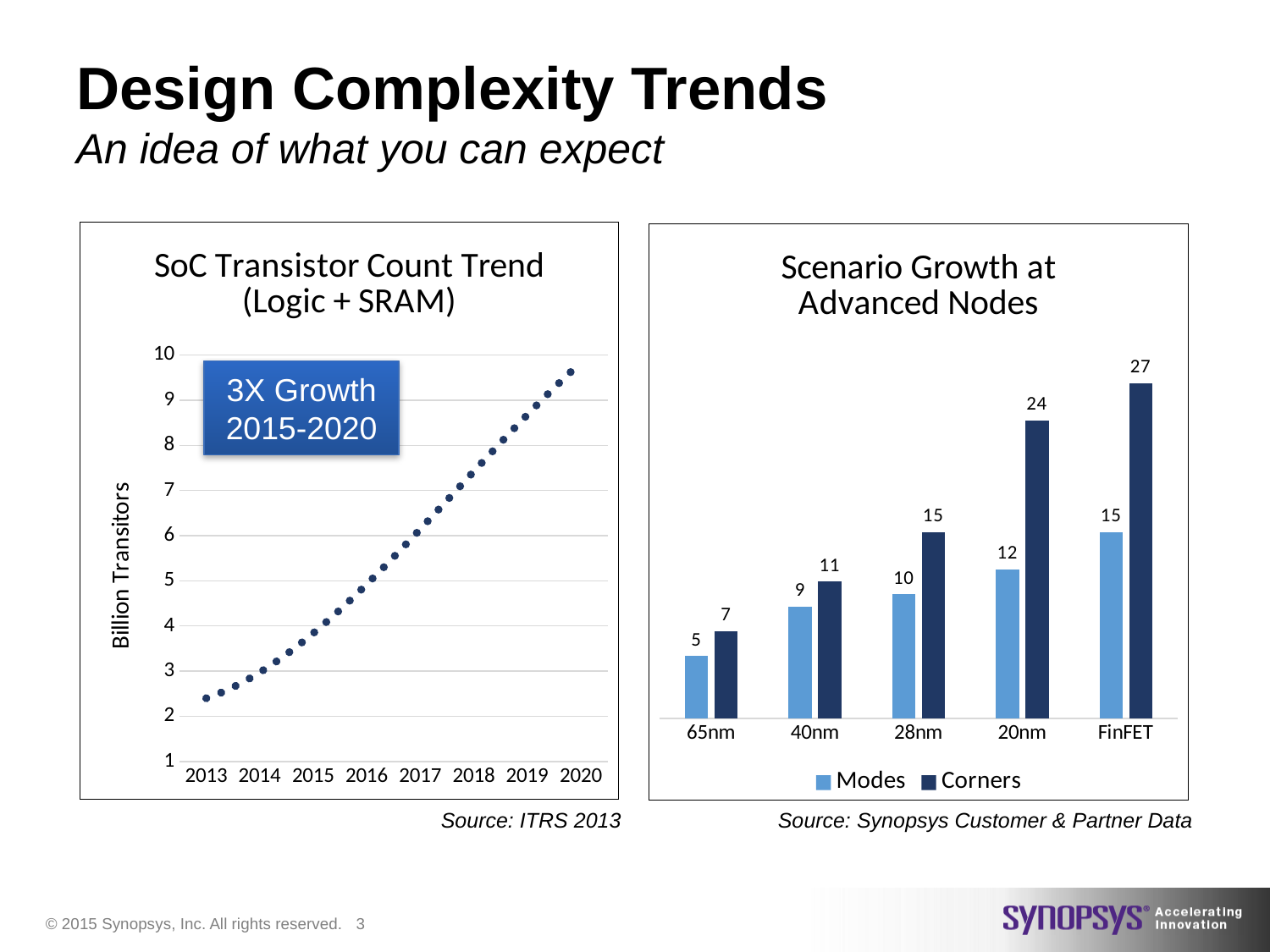

# Design Complexity Trends An idea of what you can expect

### Chart: SoC Transistor Count Trend (Logic + SRAM)

| Category | Transistor Count (Logic + SRAM) |
|---|---|
| 2013 | 2.4 |
| 2014 | None |
| 2015 | 3.84 |
| 2016 | None |
| 2017 | 6.144 |
| 2018 | None |
| 2019 | None |
| 2020 | 9.830400000000001 |

### Chart: Scenario Growth at Advanced Nodes

| Category | Modes | Corners |
|---|---|---|
| 65nm | 5.0 | 7.0 |
| 40nm | 9.0 | 11.0 |
| 28nm | 10.0 | 15.0 |
| 20nm | 12.0 | 24.0 |
| FinFET | 15.0 | 27.0 |
3X Growth
2015-2020
Source: ITRS 2013
Source: Synopsys Customer & Partner Data